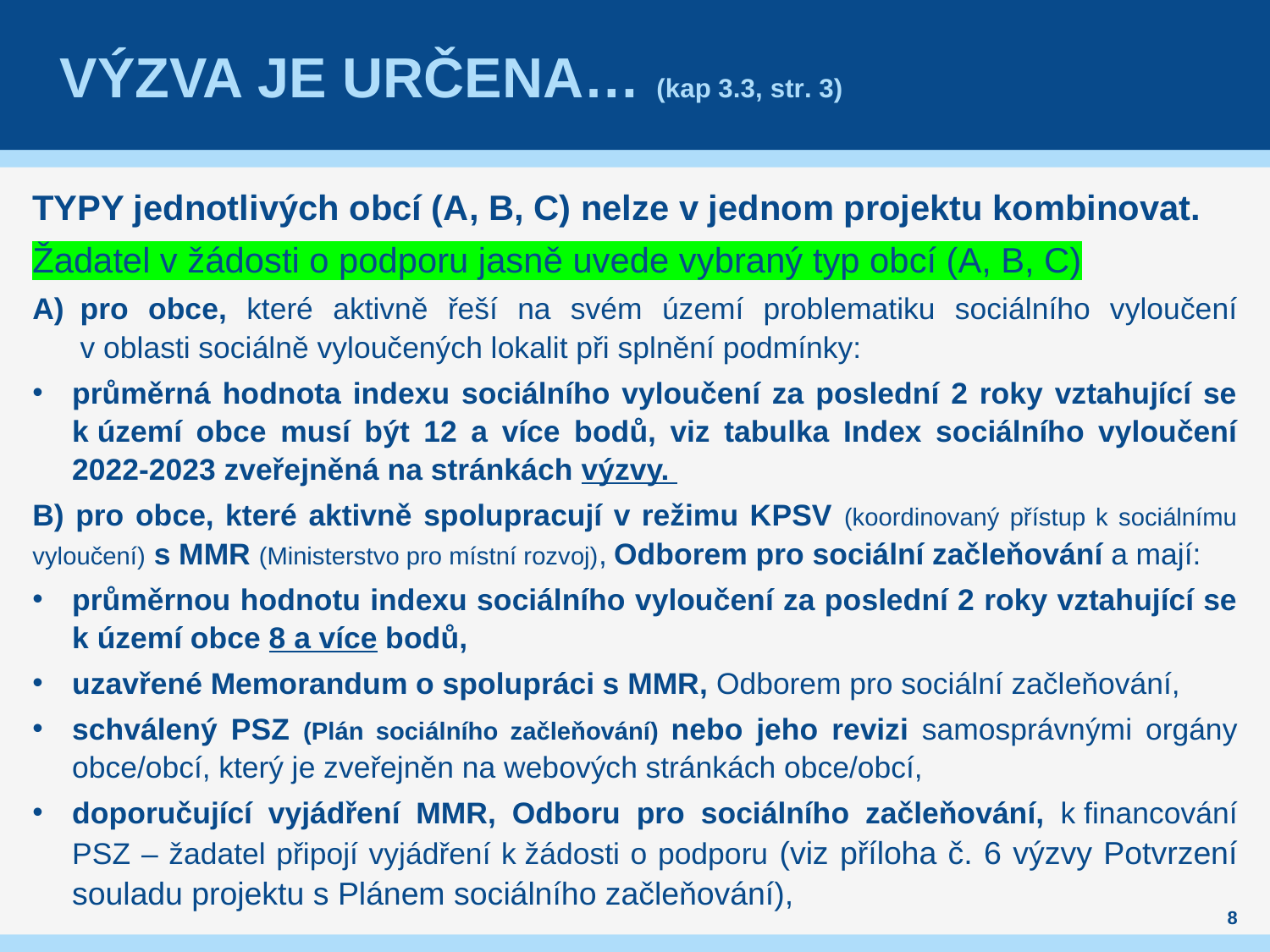

# Výzva je určena… (kap 3.3, str. 3)
TYPY jednotlivých obcí (A, B, C) nelze v jednom projektu kombinovat.
Žadatel v žádosti o podporu jasně uvede vybraný typ obcí (A, B, C)
pro obce, které aktivně řeší na svém území problematiku sociálního vyloučení v oblasti sociálně vyloučených lokalit při splnění podmínky:
průměrná hodnota indexu sociálního vyloučení za poslední 2 roky vztahující se k území obce musí být 12 a více bodů, viz tabulka Index sociálního vyloučení 2022-2023 zveřejněná na stránkách výzvy.
B) pro obce, které aktivně spolupracují v režimu KPSV (koordinovaný přístup k sociálnímu vyloučení) s MMR (Ministerstvo pro místní rozvoj), Odborem pro sociální začleňování a mají:
průměrnou hodnotu indexu sociálního vyloučení za poslední 2 roky vztahující se k území obce 8 a více bodů,
uzavřené Memorandum o spolupráci s MMR, Odborem pro sociální začleňování,
schválený PSZ (Plán sociálního začleňování) nebo jeho revizi samosprávnými orgány obce/obcí, který je zveřejněn na webových stránkách obce/obcí,
doporučující vyjádření MMR, Odboru pro sociálního začleňování, k financování PSZ – žadatel připojí vyjádření k žádosti o podporu (viz příloha č. 6 výzvy Potvrzení souladu projektu s Plánem sociálního začleňování),

8